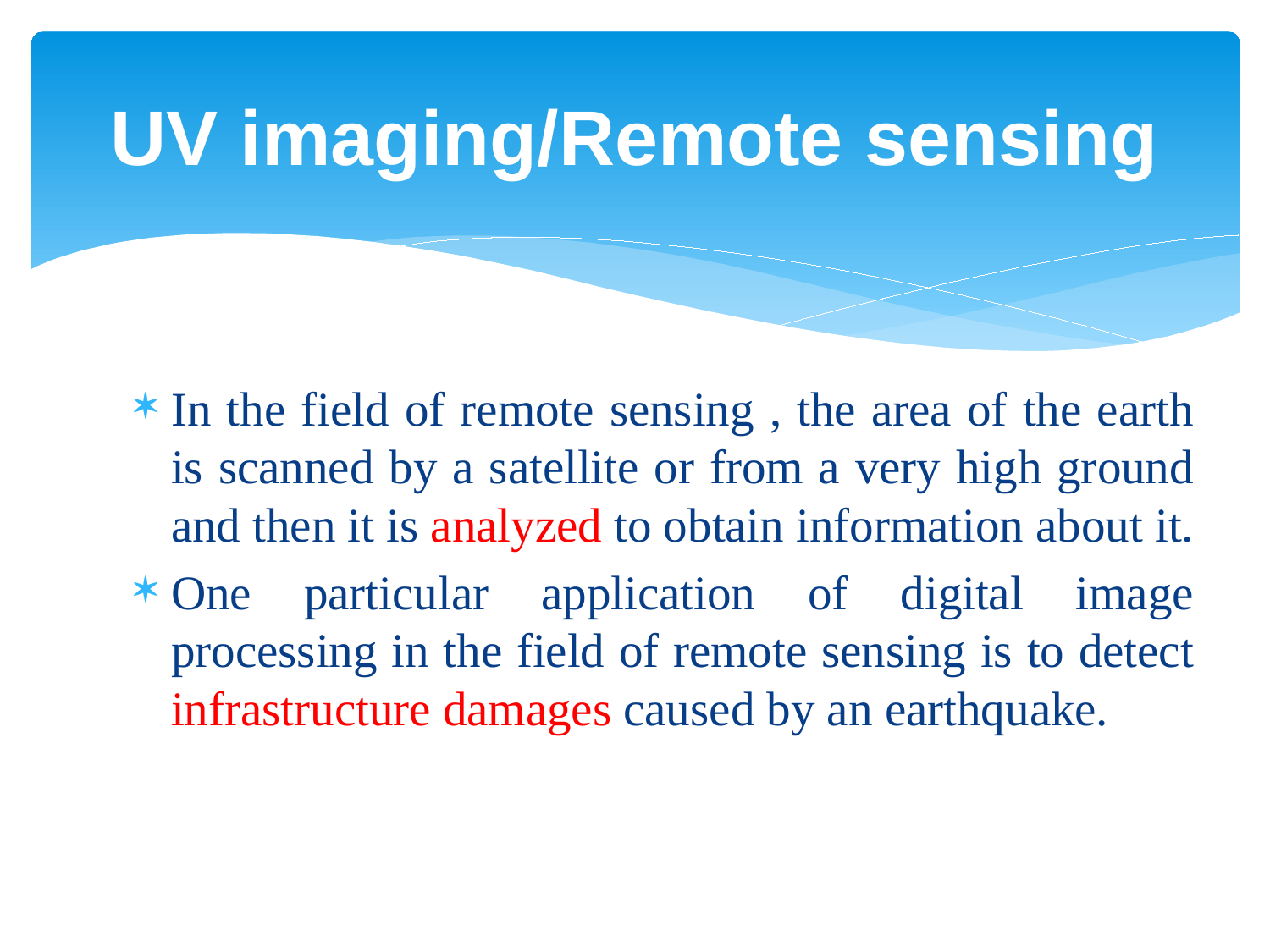

# UV imaging/Remote sensing
In the field of remote sensing , the area of the earth is scanned by a satellite or from a very high ground and then it is analyzed to obtain information about it.
One particular application of digital image processing in the field of remote sensing is to detect infrastructure damages caused by an earthquake.